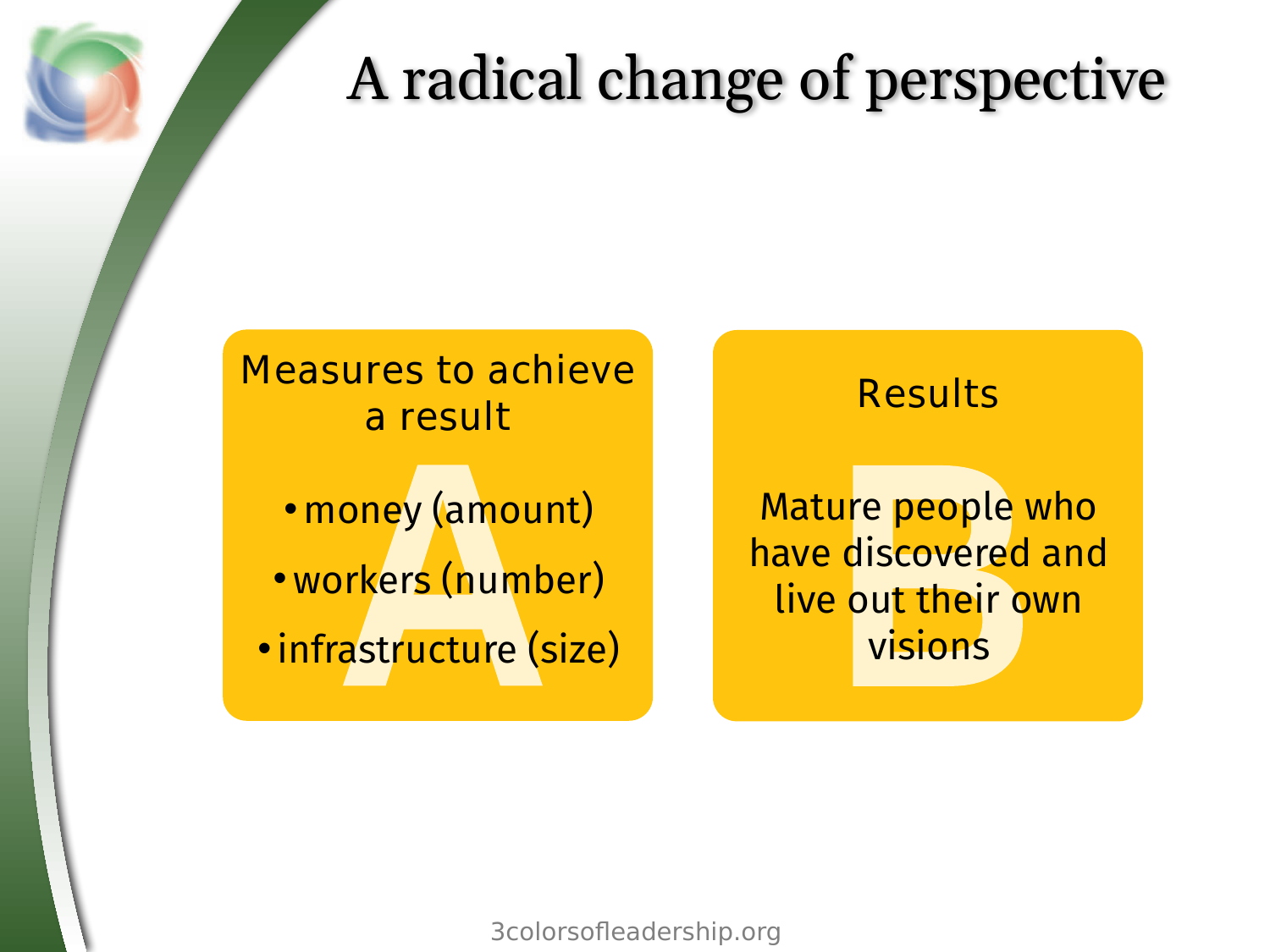

# A radical change of perspective

Measures to achieve
a result
Results
money (amount)
workers (number)
infrastructure (size)
A
B
Mature people who have discovered and live out their own visions
3colorsofleadership.org